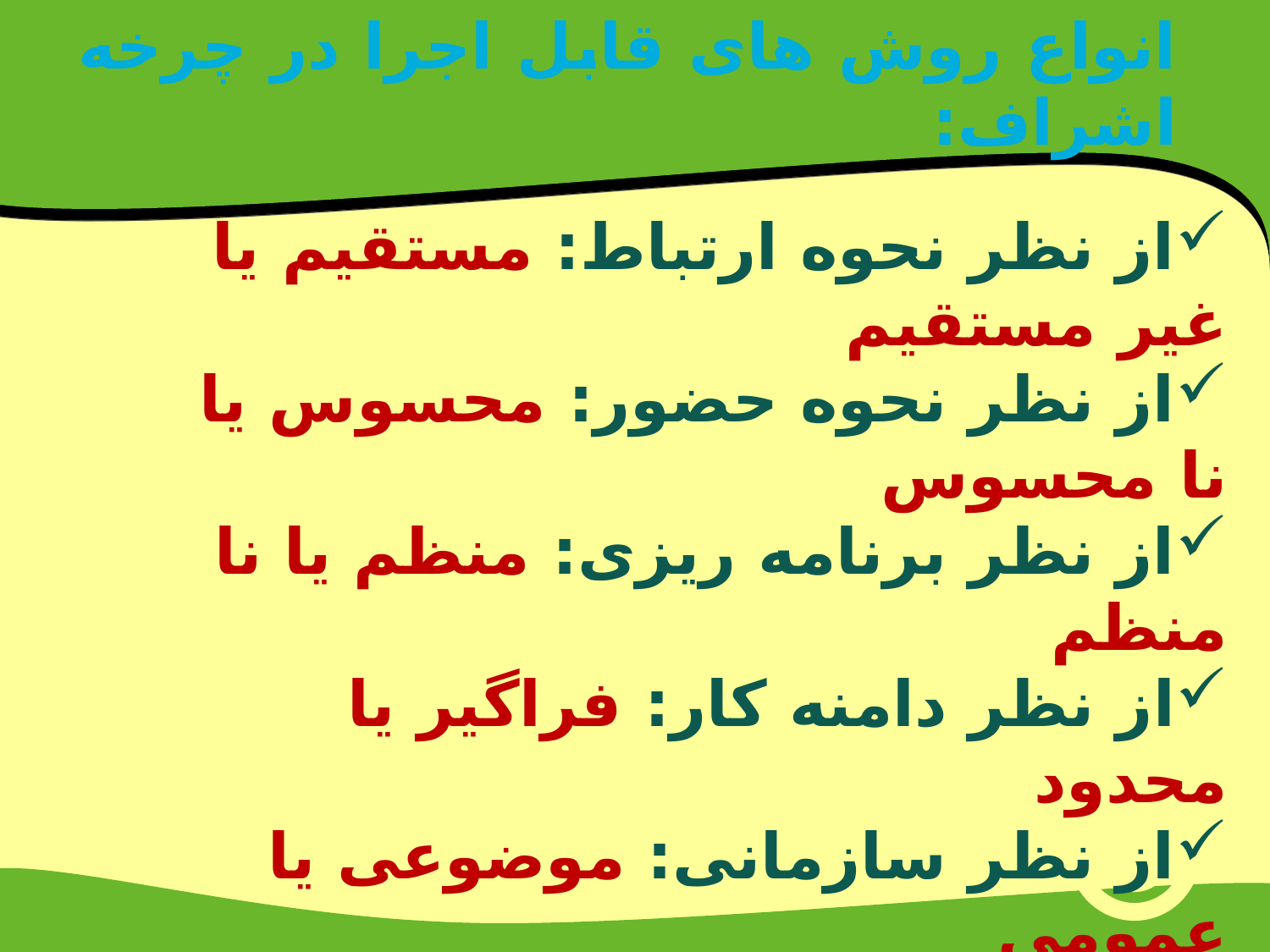

# انواع روش های قابل اجرا در چرخه اشراف:
از نظر نحوه ارتباط: مستقیم یا غیر مستقیم
از نظر نحوه حضور: محسوس یا نا محسوس
از نظر برنامه ریزی: منظم یا نا منظم
از نظر دامنه کار: فراگیر یا محدود
از نظر سازمانی: موضوعی یا عمومی
از نظر دستگاه مجری: بیرونی یا درونی
از نظر ماهیت: راهبردی، کاربردی و اجرایی
از نظر محتوایی: کمی یا کیفی
از نظر کلی: ترکیبی از دو یا چند روش